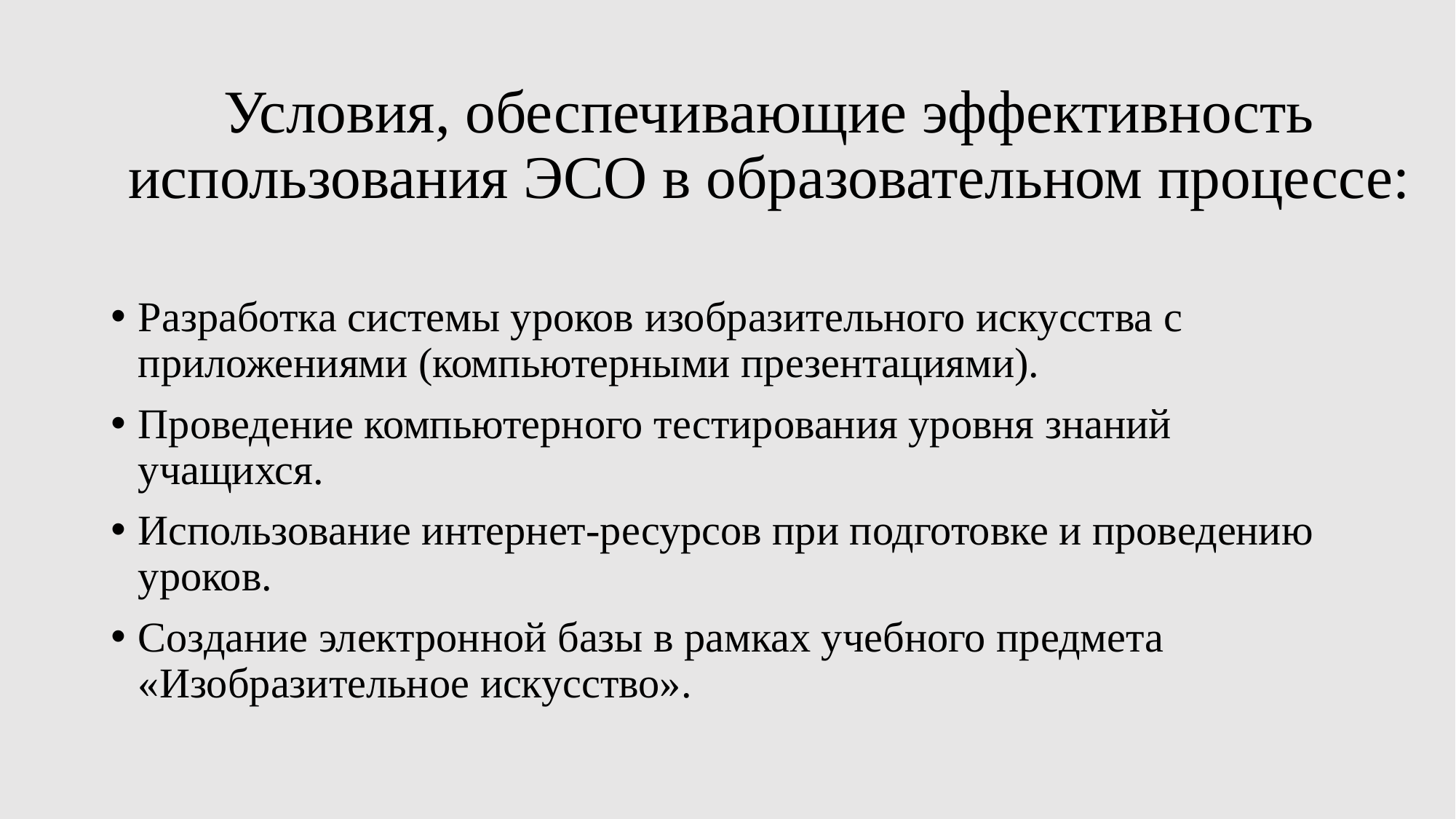

# Условия, обеспечивающие эффективность использования ЭСО в образовательном процессе:
Разработка системы уроков изобразительного искусства с приложениями (компьютерными презентациями).
Проведение компьютерного тестирования уровня знаний учащихся.
Использование интернет-ресурсов при подготовке и проведению уроков.
Создание электронной базы в рамках учебного предмета «Изобразительное искусство».